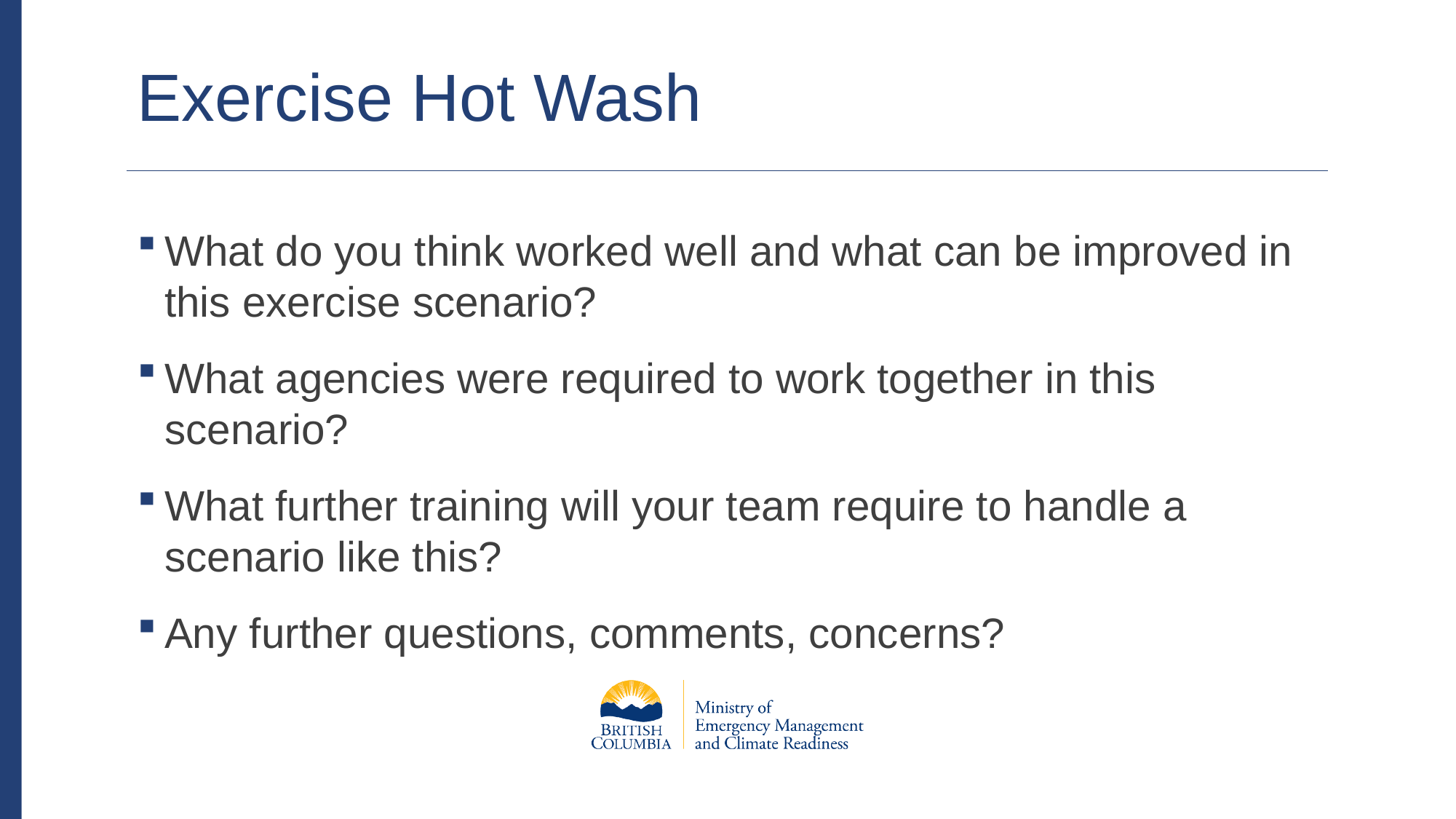

# Exercise Hot Wash
What do you think worked well and what can be improved in this exercise scenario?
What agencies were required to work together in this scenario?
What further training will your team require to handle a scenario like this?
Any further questions, comments, concerns?